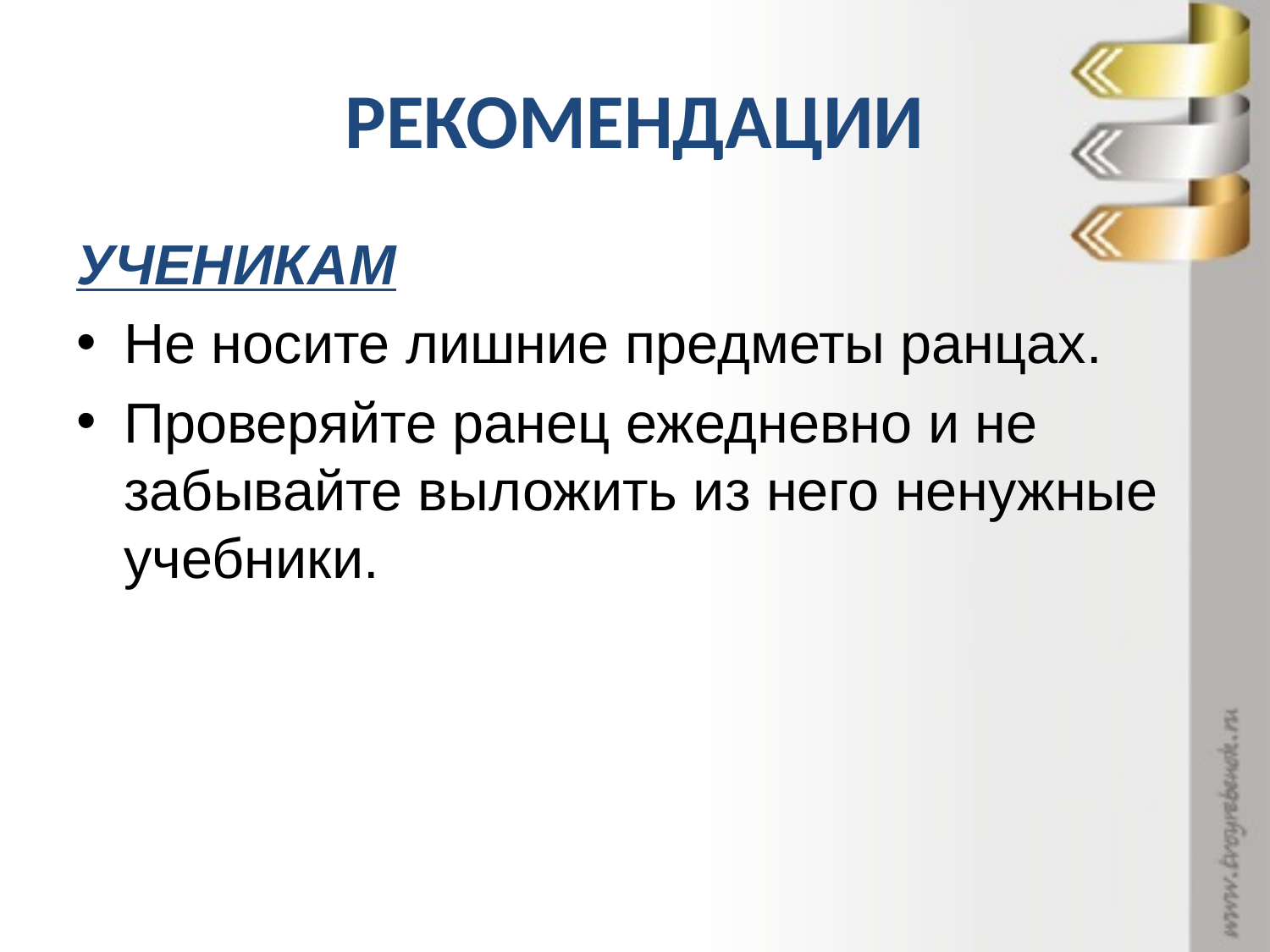

# РЕКОМЕНДАЦИИ
УЧЕНИКАМ
Не носите лишние предметы ранцах.
Проверяйте ранец ежедневно и не забывайте выложить из него ненужные учебники.